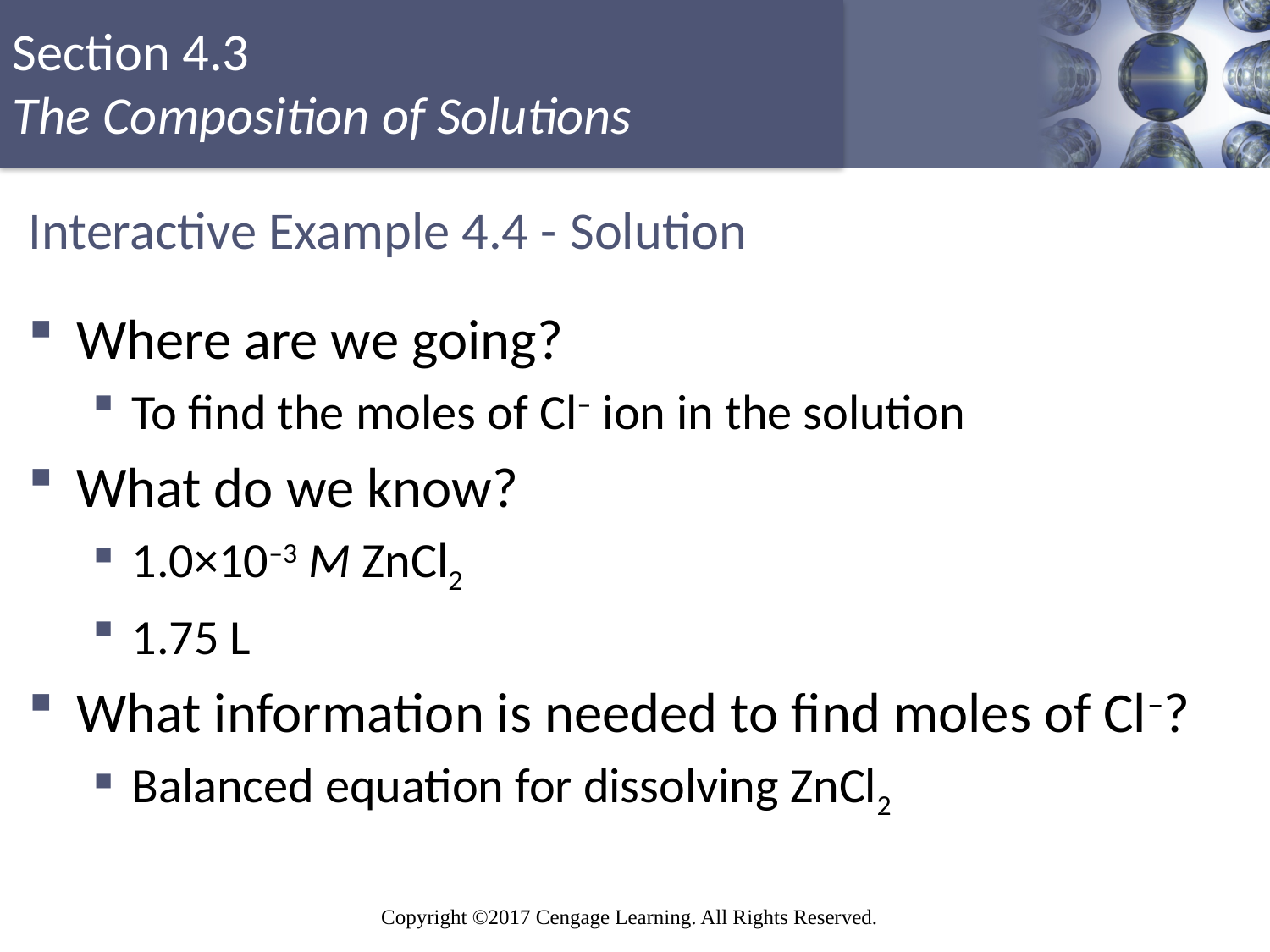

# Interactive Example 4.4 - Solution
Where are we going?
To find the moles of Cl– ion in the solution
What do we know?
1.0×10–3 M ZnCl2
1.75 L
What information is needed to find moles of Cl–?
Balanced equation for dissolving ZnCl2

Copyright © Cengage Learning. All rights reserved
28